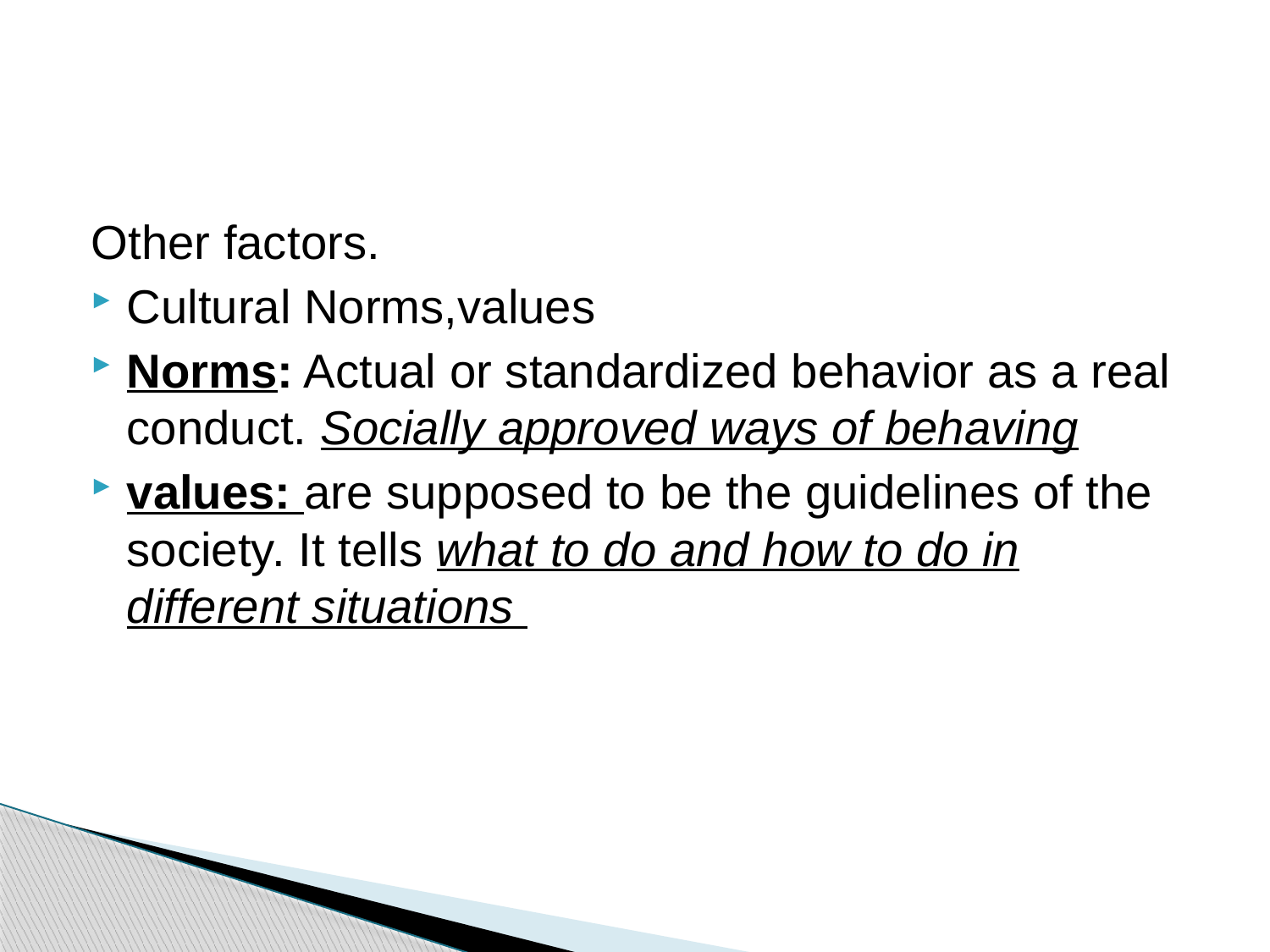

#
Other factors.
Cultural Norms,values
Norms: Actual or standardized behavior as a real conduct. Socially approved ways of behaving
values: are supposed to be the guidelines of the society. It tells what to do and how to do in different situations